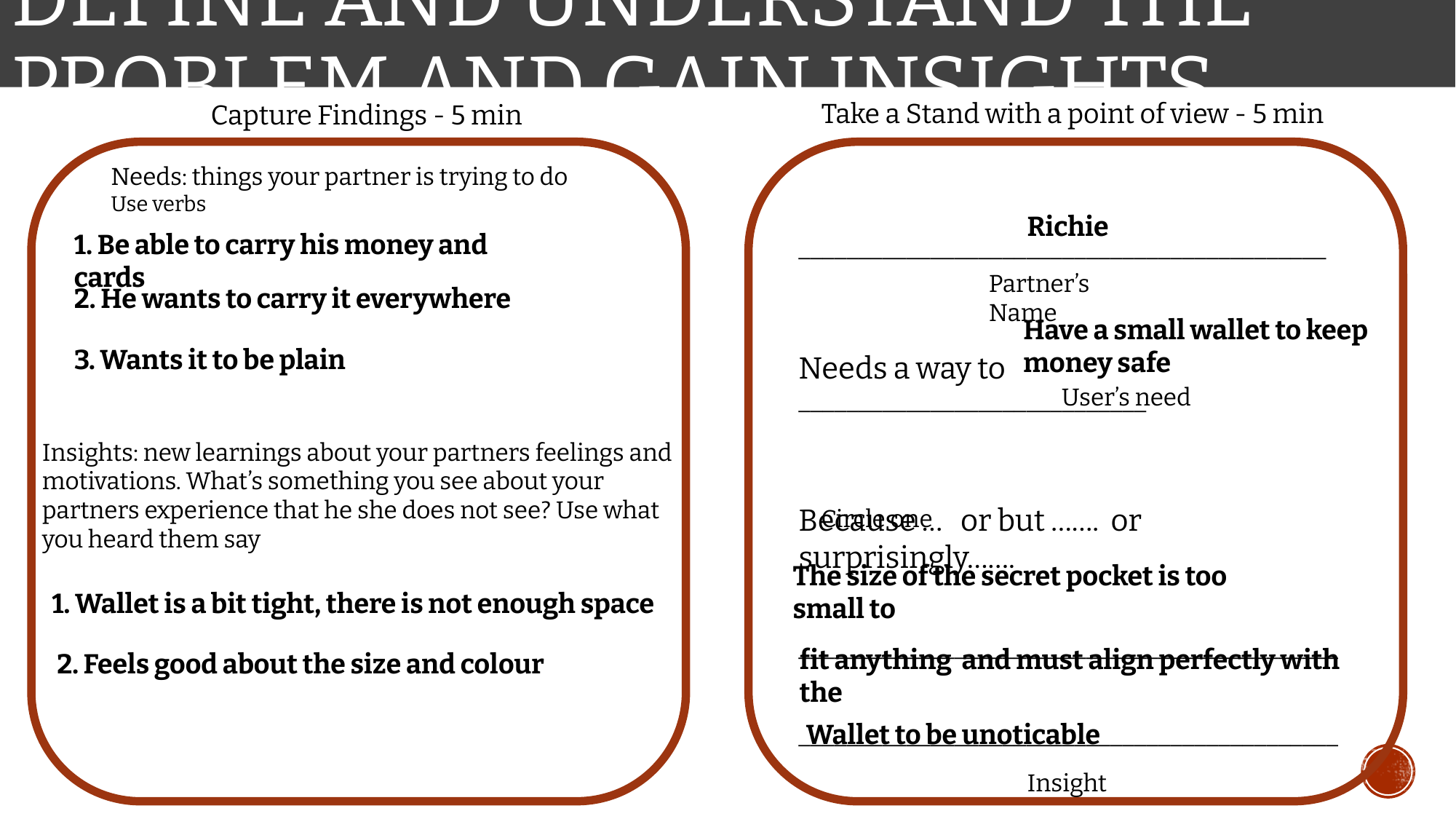

# Define and understand the problem and gain insights
Take a Stand with a point of view - 5 min
Capture Findings - 5 min

Needs: things your partner is trying to do Use verbs

____________________________________________

Needs a way to _____________________________

Because …   or but …….  or surprisingly…….

_____________________________________________

_____________________________________________

_____________________________________________
Richie
1. Be able to carry his money and cards
Partner’s Name
2. He wants to carry it everywhere

Have a small wallet to keep money safe

3. Wants it to be plain
User’s need
Insights: new learnings about your partners feelings and motivations. What’s something you see about your partners experience that he she does not see? Use what you heard them say
Circle one
The size of the secret pocket is too small to
1. Wallet is a bit tight, there is not enough space
fit anything  and must align perfectly with the
2. Feels good about the size and colour
Wallet to be unoticable
Insight
Wallet to be unoticable